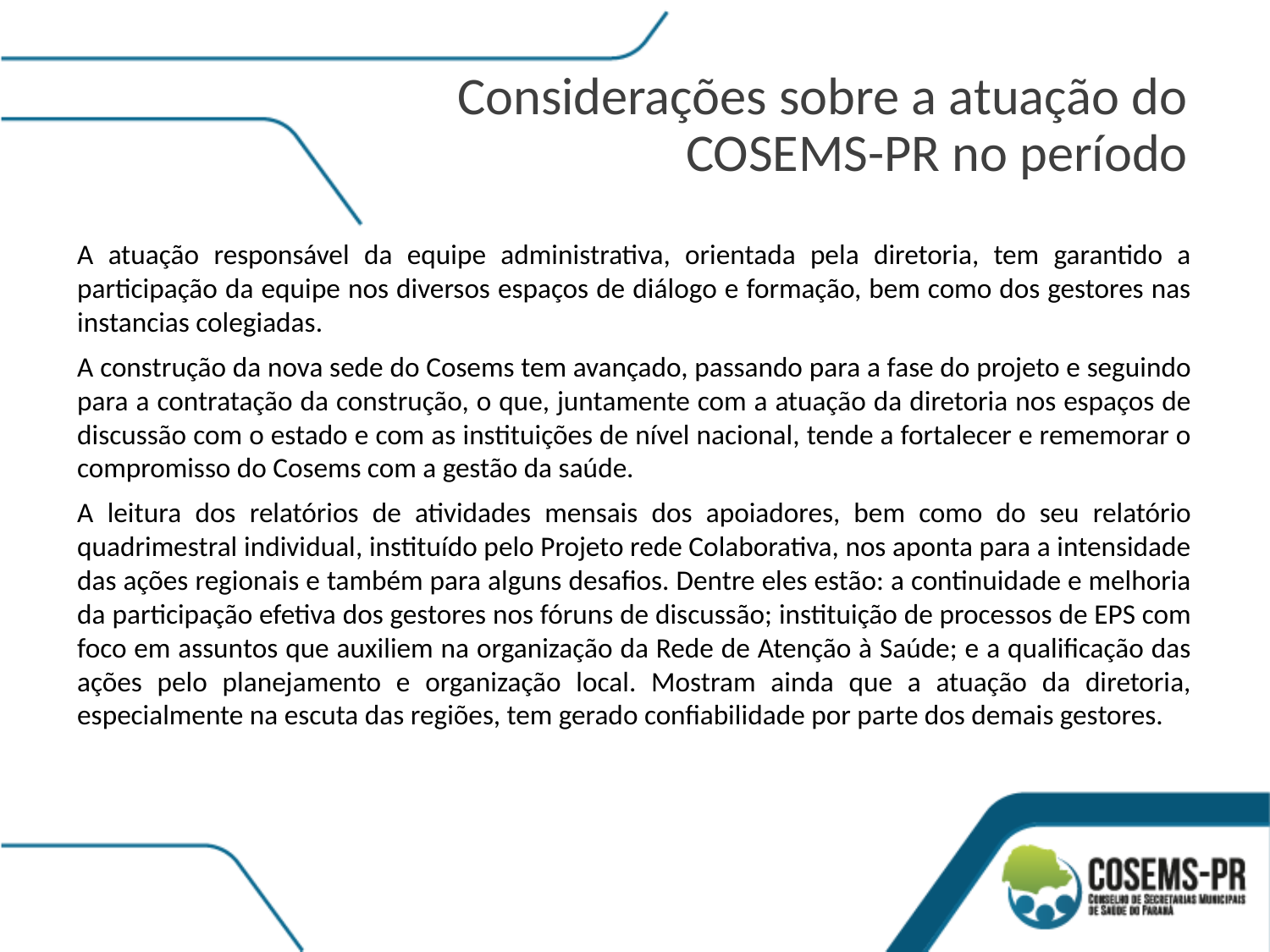

Considerações sobre a atuação do COSEMS-PR no período
A atuação responsável da equipe administrativa, orientada pela diretoria, tem garantido a participação da equipe nos diversos espaços de diálogo e formação, bem como dos gestores nas instancias colegiadas.
A construção da nova sede do Cosems tem avançado, passando para a fase do projeto e seguindo para a contratação da construção, o que, juntamente com a atuação da diretoria nos espaços de discussão com o estado e com as instituições de nível nacional, tende a fortalecer e rememorar o compromisso do Cosems com a gestão da saúde.
A leitura dos relatórios de atividades mensais dos apoiadores, bem como do seu relatório quadrimestral individual, instituído pelo Projeto rede Colaborativa, nos aponta para a intensidade das ações regionais e também para alguns desafios. Dentre eles estão: a continuidade e melhoria da participação efetiva dos gestores nos fóruns de discussão; instituição de processos de EPS com foco em assuntos que auxiliem na organização da Rede de Atenção à Saúde; e a qualificação das ações pelo planejamento e organização local. Mostram ainda que a atuação da diretoria, especialmente na escuta das regiões, tem gerado confiabilidade por parte dos demais gestores.